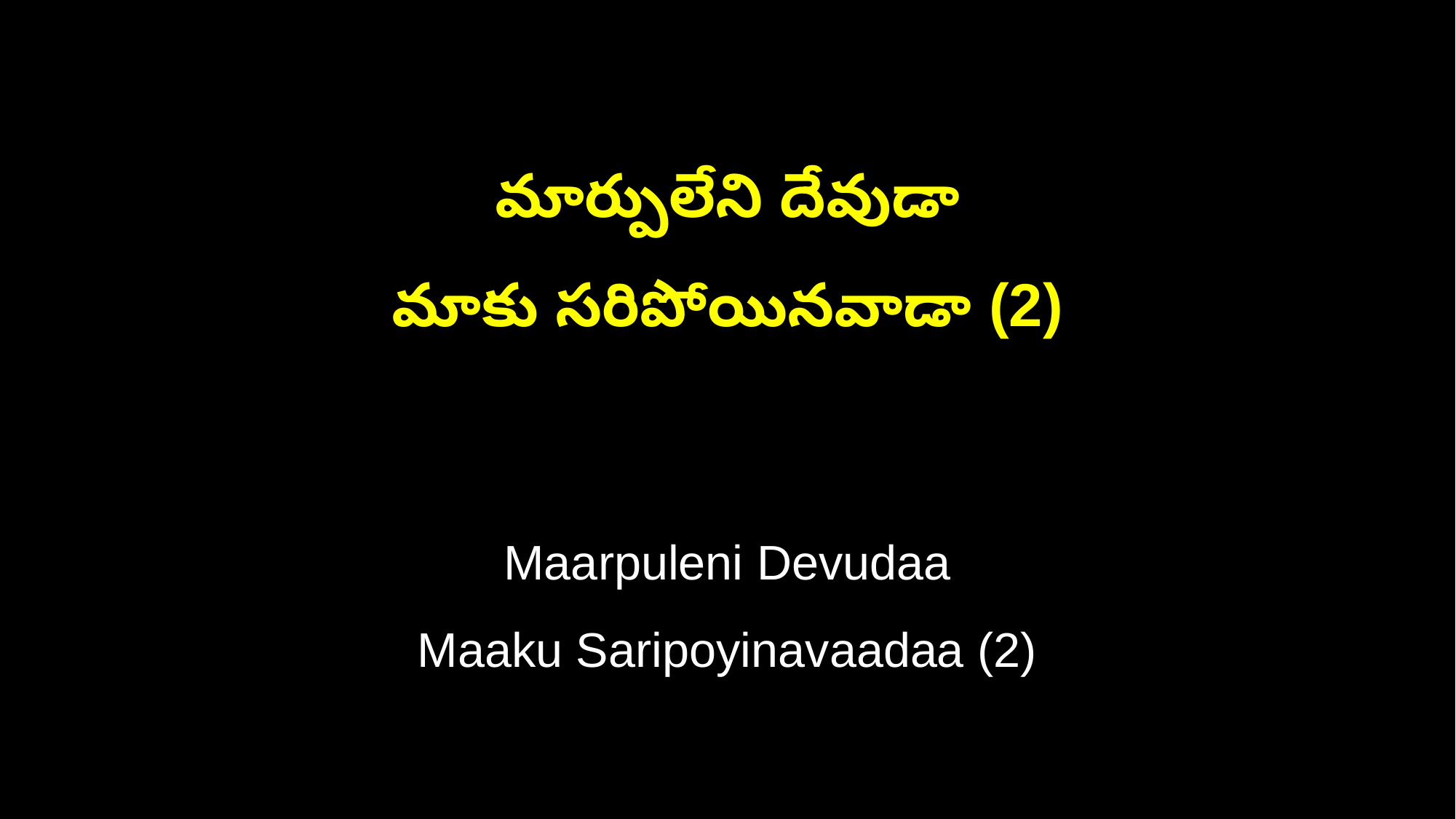

మార్పులేని దేవుడా
మాకు సరిపోయినవాడా (2)
Maarpuleni Devudaa
Maaku Saripoyinavaadaa (2)